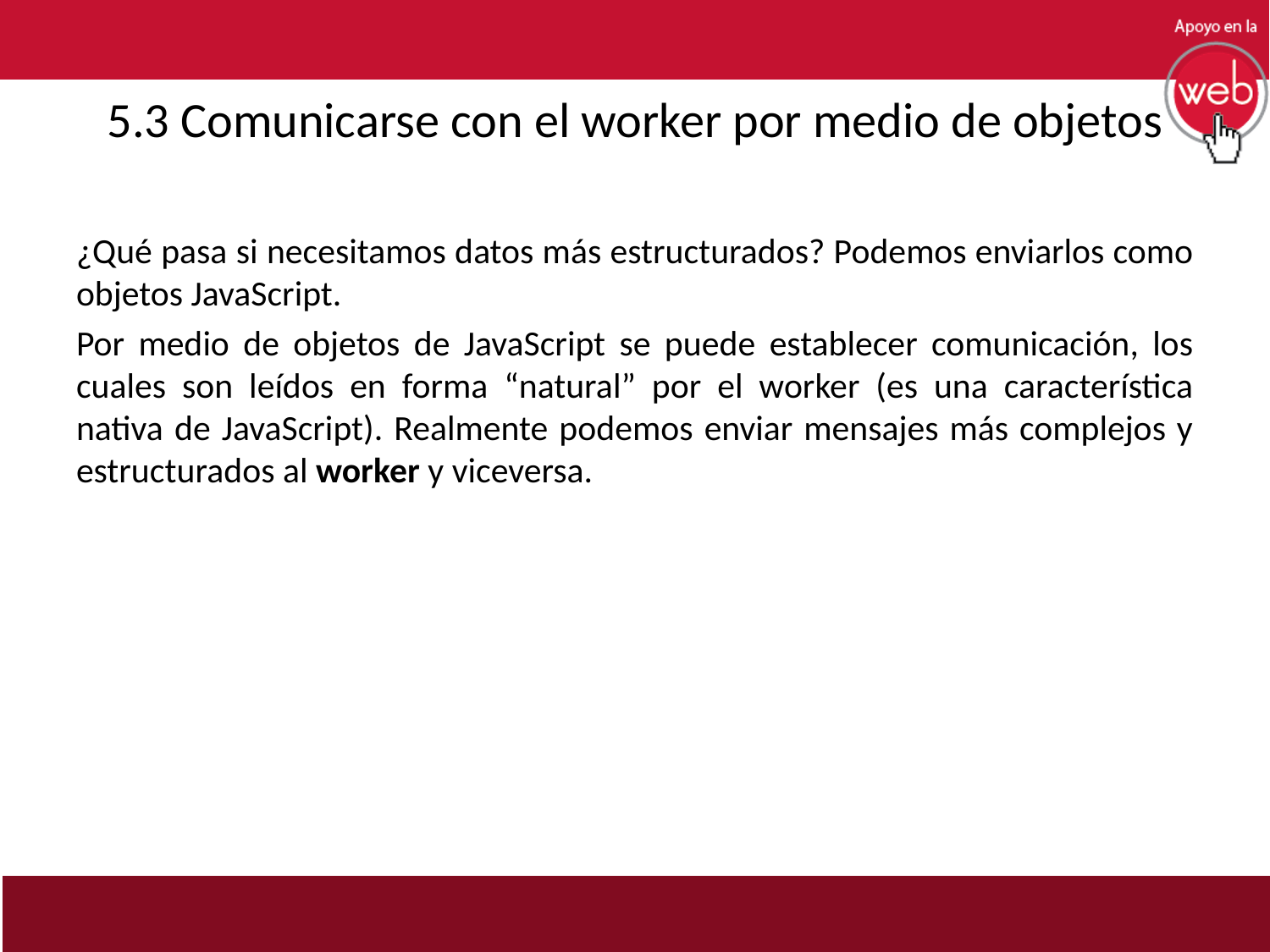

# 5.3 Comunicarse con el worker por medio de objetos
¿Qué pasa si necesitamos datos más estructurados? Podemos enviarlos como objetos JavaScript.
Por medio de objetos de JavaScript se puede establecer comunicación, los cuales son leídos en forma “natural” por el worker (es una característica nativa de JavaScript). Realmente podemos enviar mensajes más complejos y estructurados al worker y viceversa.